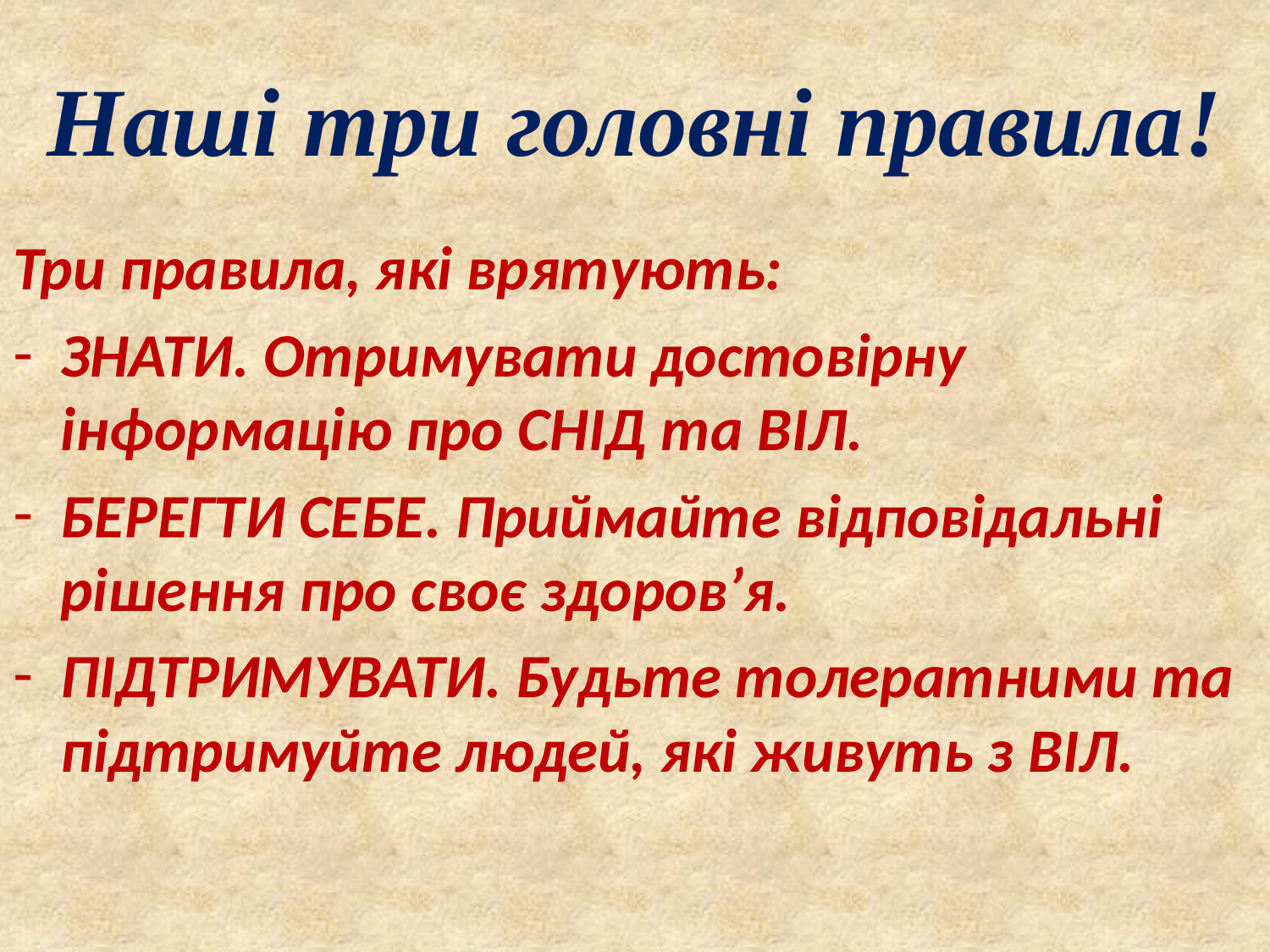

# Наші три головні правила!
Три правила, які врятують:
ЗНАТИ. Отримувати достовірну інформацію про СНІД та ВІЛ.
БЕРЕГТИ СЕБЕ. Приймайте відповідальні рішення про своє здоров’я.
ПІДТРИМУВАТИ. Будьте толератними та підтримуйте людей, які живуть з ВІЛ.